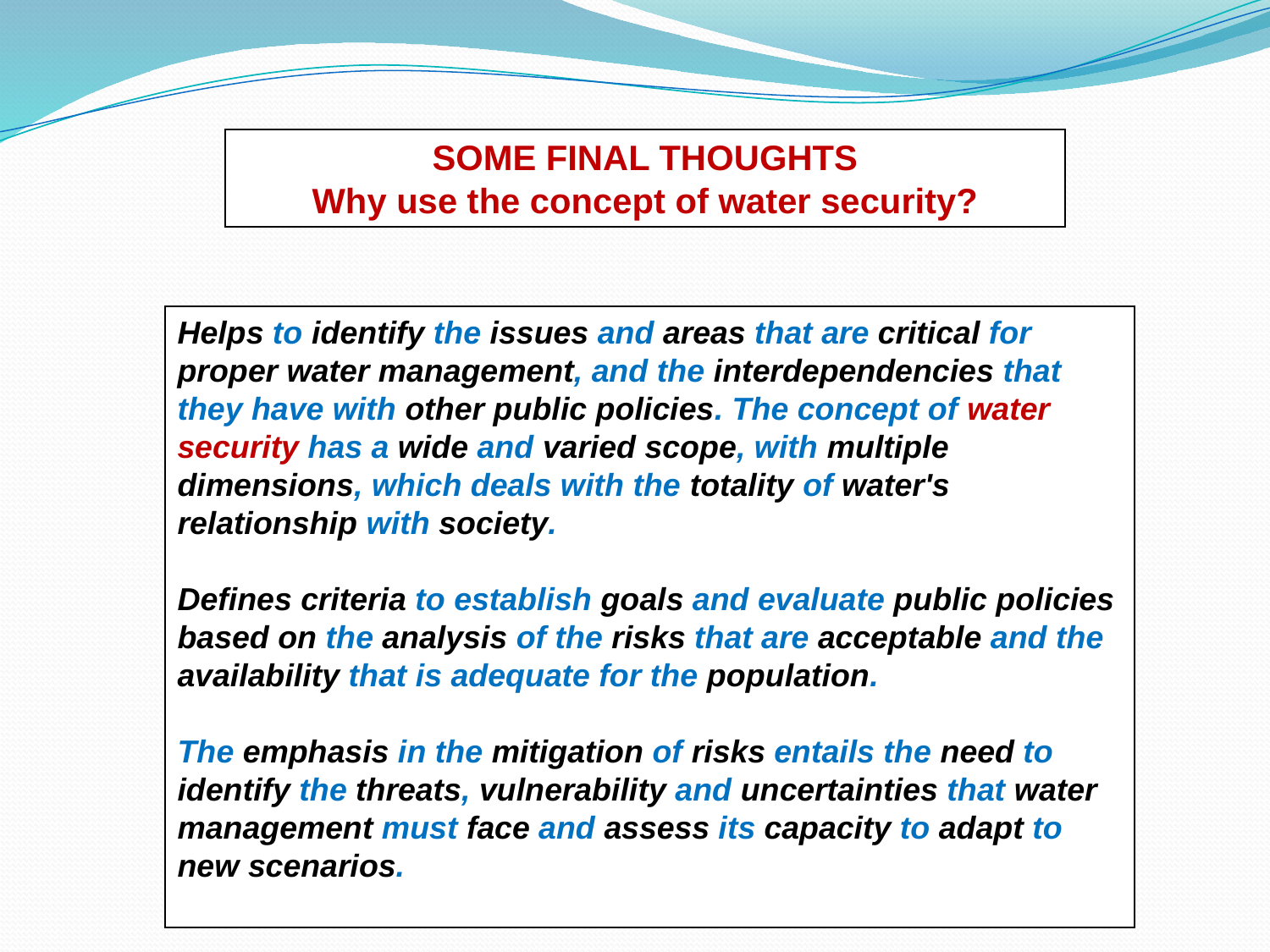

SOME FINAL THOUGHTS
Why use the concept of water security?
Helps to identify the issues and areas that are critical for proper water management, and the interdependencies that they have with other public policies. The concept of water security has a wide and varied scope, with multiple dimensions, which deals with the totality of water's relationship with society.

Defines criteria to establish goals and evaluate public policies based on the analysis of the risks that are acceptable and the availability that is adequate for the population.

The emphasis in the mitigation of risks entails the need to identify the threats, vulnerability and uncertainties that water management must face and assess its capacity to adapt to new scenarios.